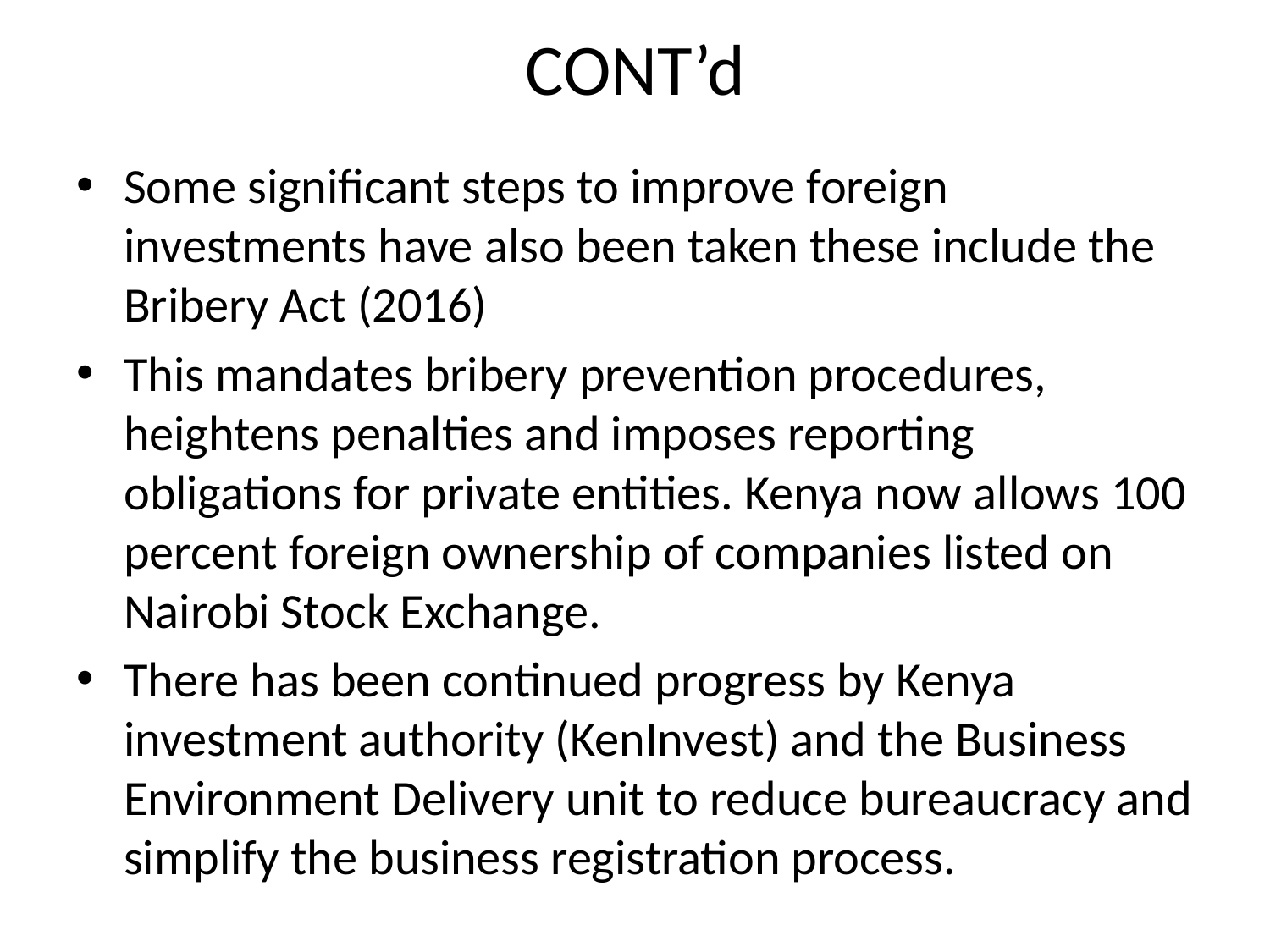

# CONT’d
Some significant steps to improve foreign investments have also been taken these include the Bribery Act (2016)
This mandates bribery prevention procedures, heightens penalties and imposes reporting obligations for private entities. Kenya now allows 100 percent foreign ownership of companies listed on Nairobi Stock Exchange.
There has been continued progress by Kenya investment authority (KenInvest) and the Business Environment Delivery unit to reduce bureaucracy and simplify the business registration process.